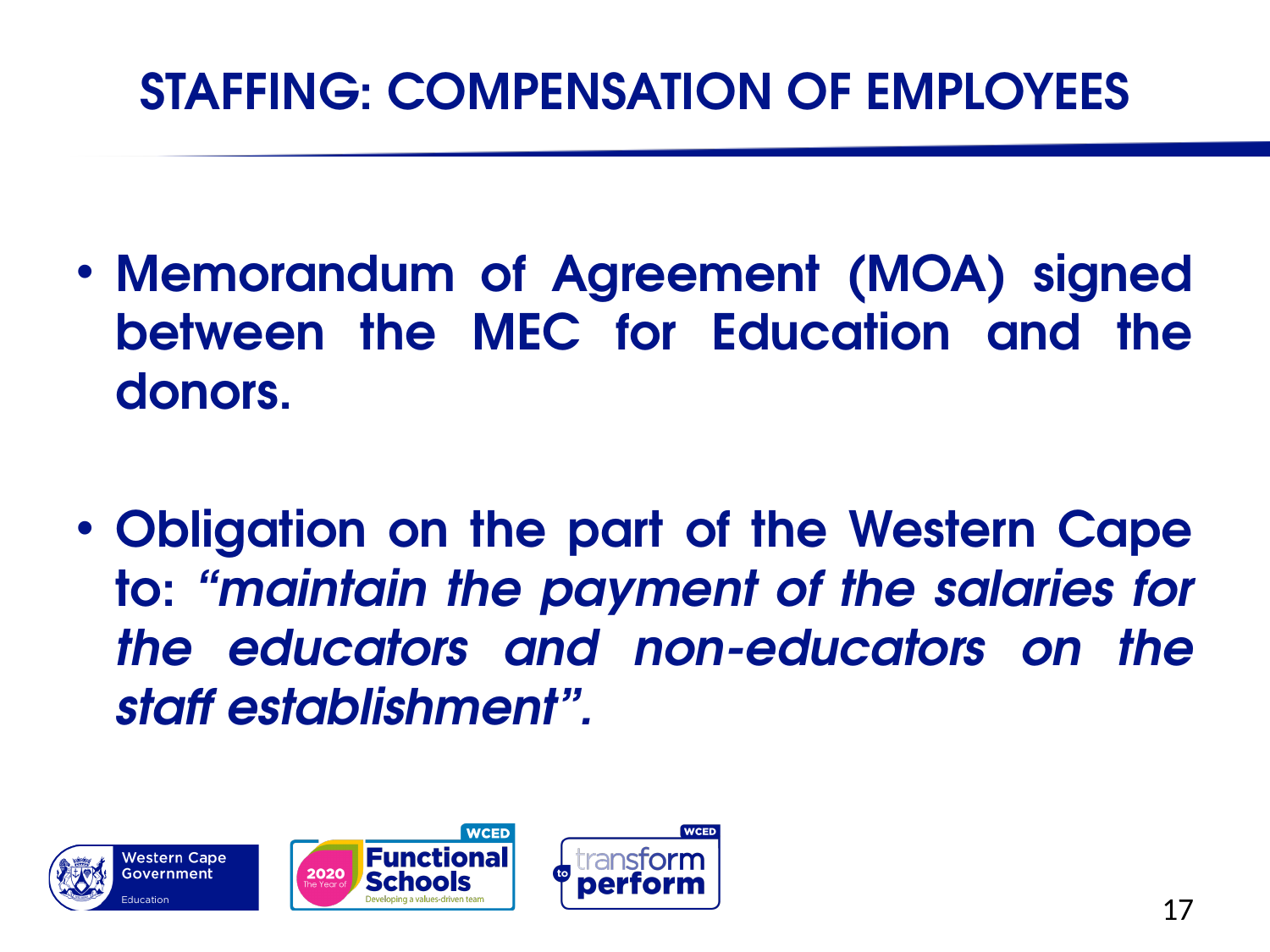

# STAFFING: COMPENSATION OF EMPLOYEES

Memorandum of Agreement (MOA) signed between the MEC for Education and the donors.

Obligation on the part of the Western Cape to: “maintain the payment of the salaries for the educators and non-educators on the staff establishment”.

17